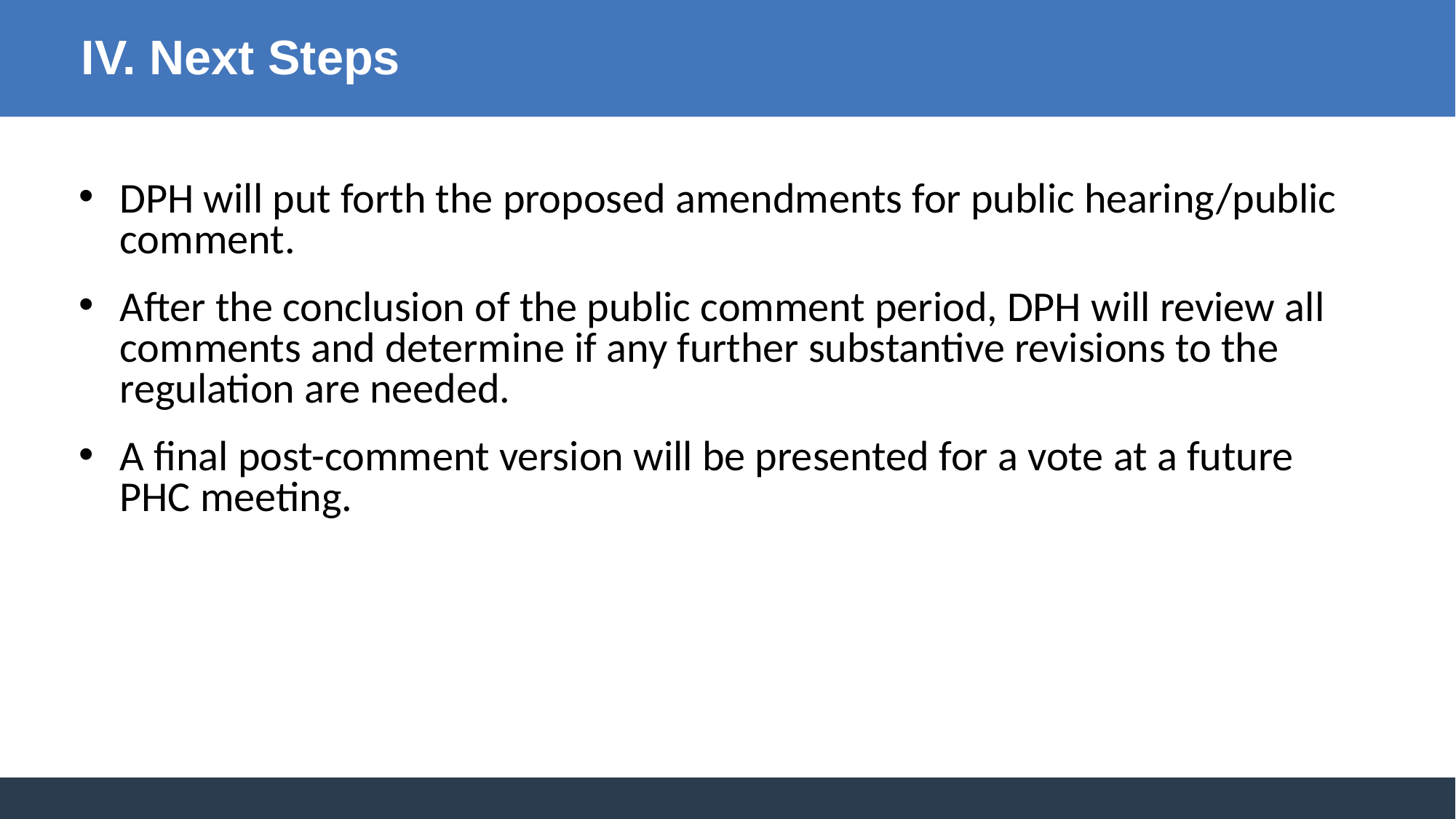

IV. Next Steps

DPH will put forth the proposed amendments for public hearing/public comment.
After the conclusion of the public comment period, DPH will review all comments and determine if any further substantive revisions to the regulation are needed.
A final post-comment version will be presented for a vote at a future PHC meeting.